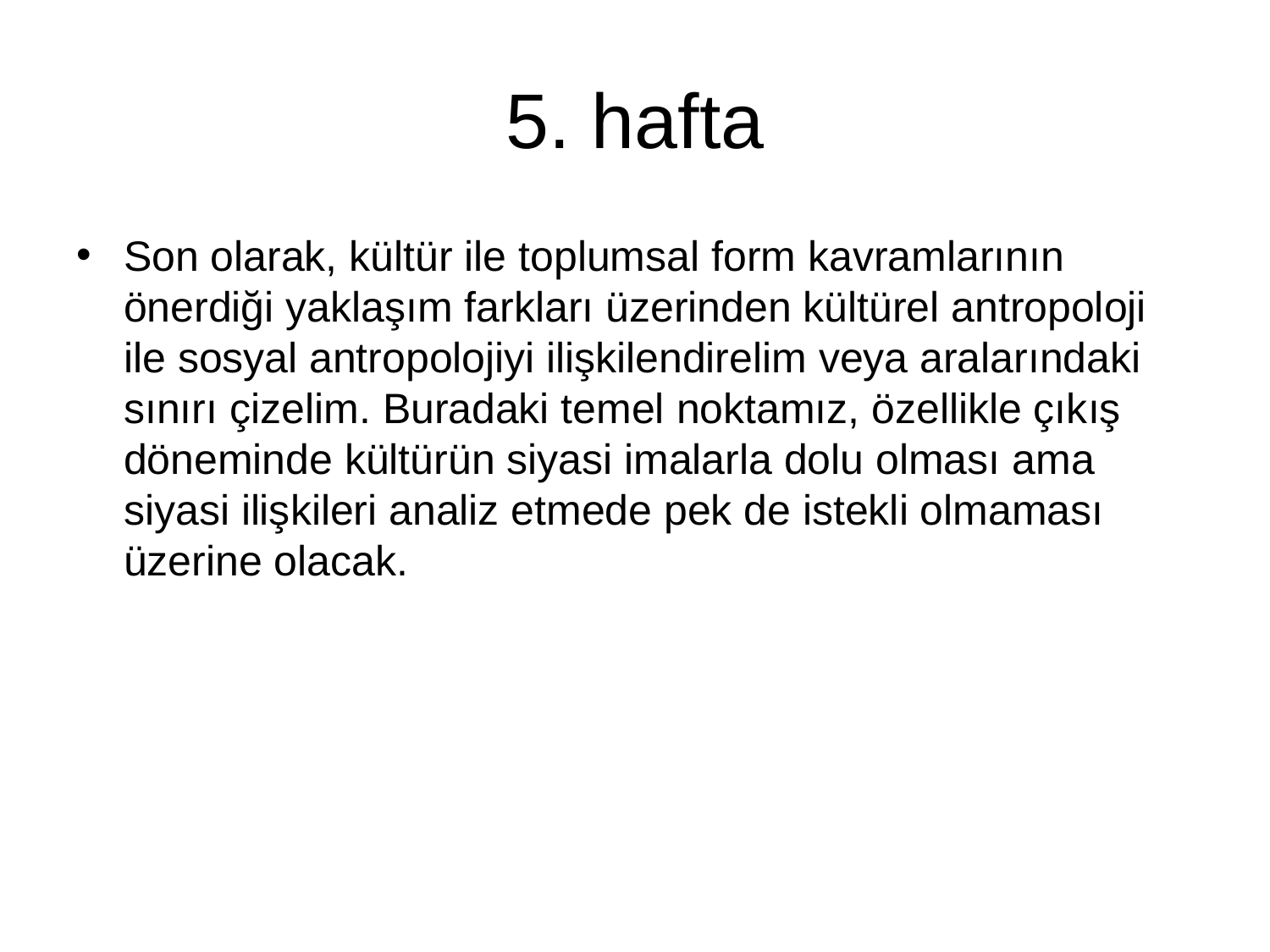

# 5. hafta
Son olarak, kültür ile toplumsal form kavramlarının önerdiği yaklaşım farkları üzerinden kültürel antropoloji ile sosyal antropolojiyi ilişkilendirelim veya aralarındaki sınırı çizelim. Buradaki temel noktamız, özellikle çıkış döneminde kültürün siyasi imalarla dolu olması ama siyasi ilişkileri analiz etmede pek de istekli olmaması üzerine olacak.